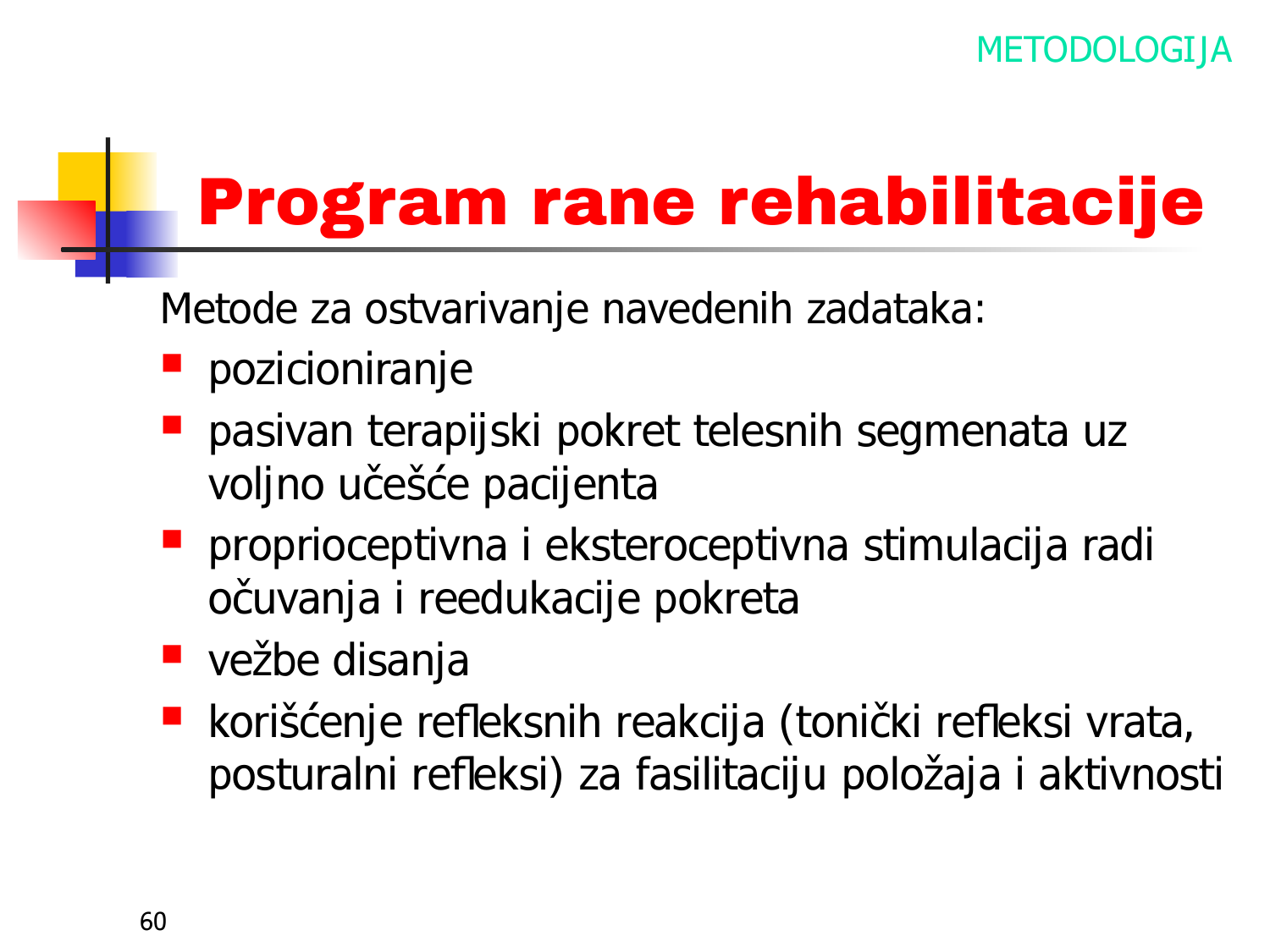

METODOLOGIJA
# Program rane rehabilitacije

Metode za ostvarivanje navedenih zadataka:
pozicioniranje
pasivan terapijski pokret telesnih segmenata uz voljno učešće pacijenta
proprioceptivna i eksteroceptivna stimulacija radi očuvanja i reedukacije pokreta
vežbe disanja
korišćenje refleksnih reakcija (tonički refleksi vrata, posturalni refleksi) za fasilitaciju položaja i aktivnosti
60